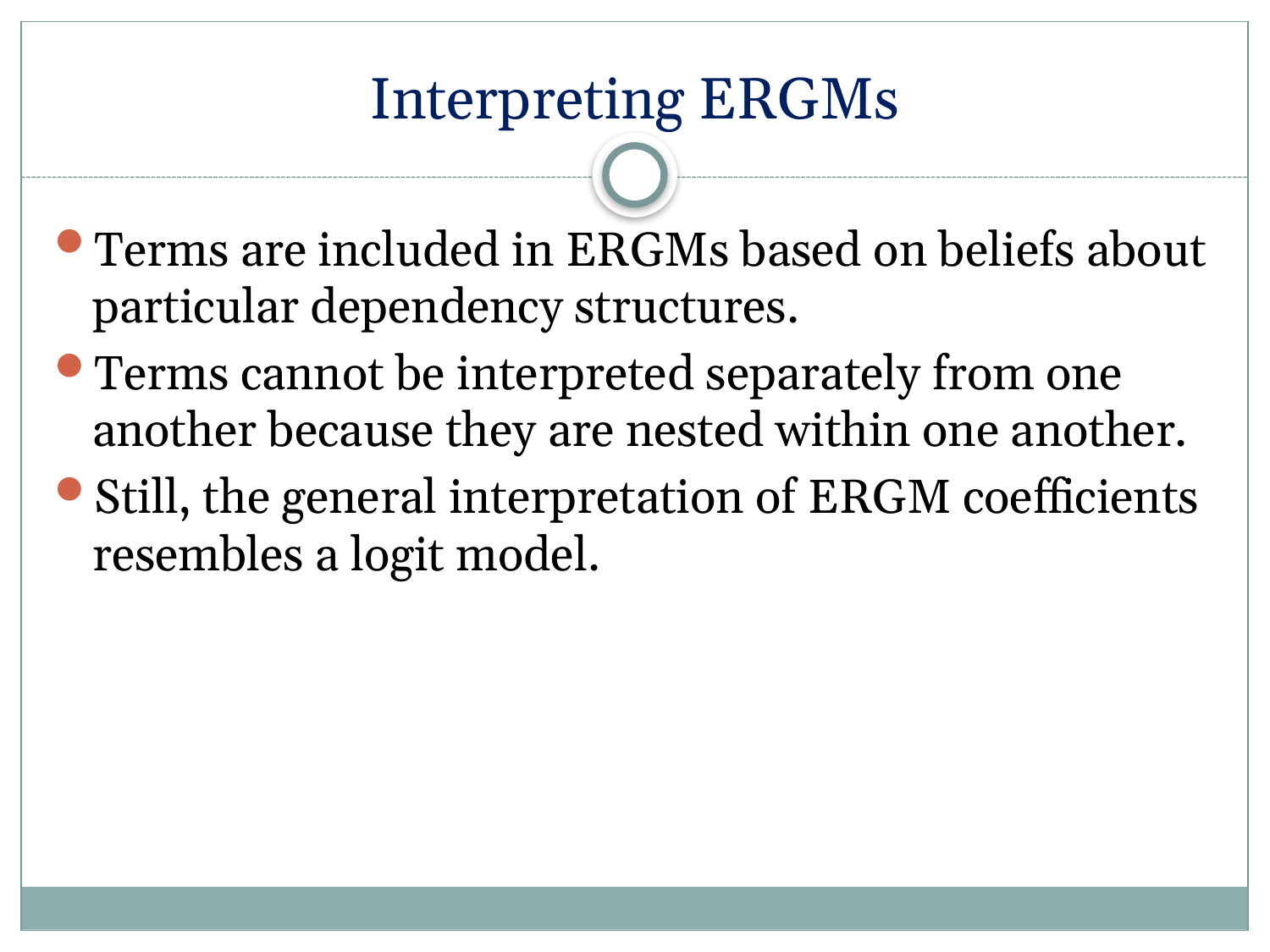

# Interpreting ERGMs
Terms are included in ERGMs based on beliefs about particular dependency structures.
Terms cannot be interpreted separately from one another because they are nested within one another.
Still, the general interpretation of ERGM coefficients resembles a logit model.